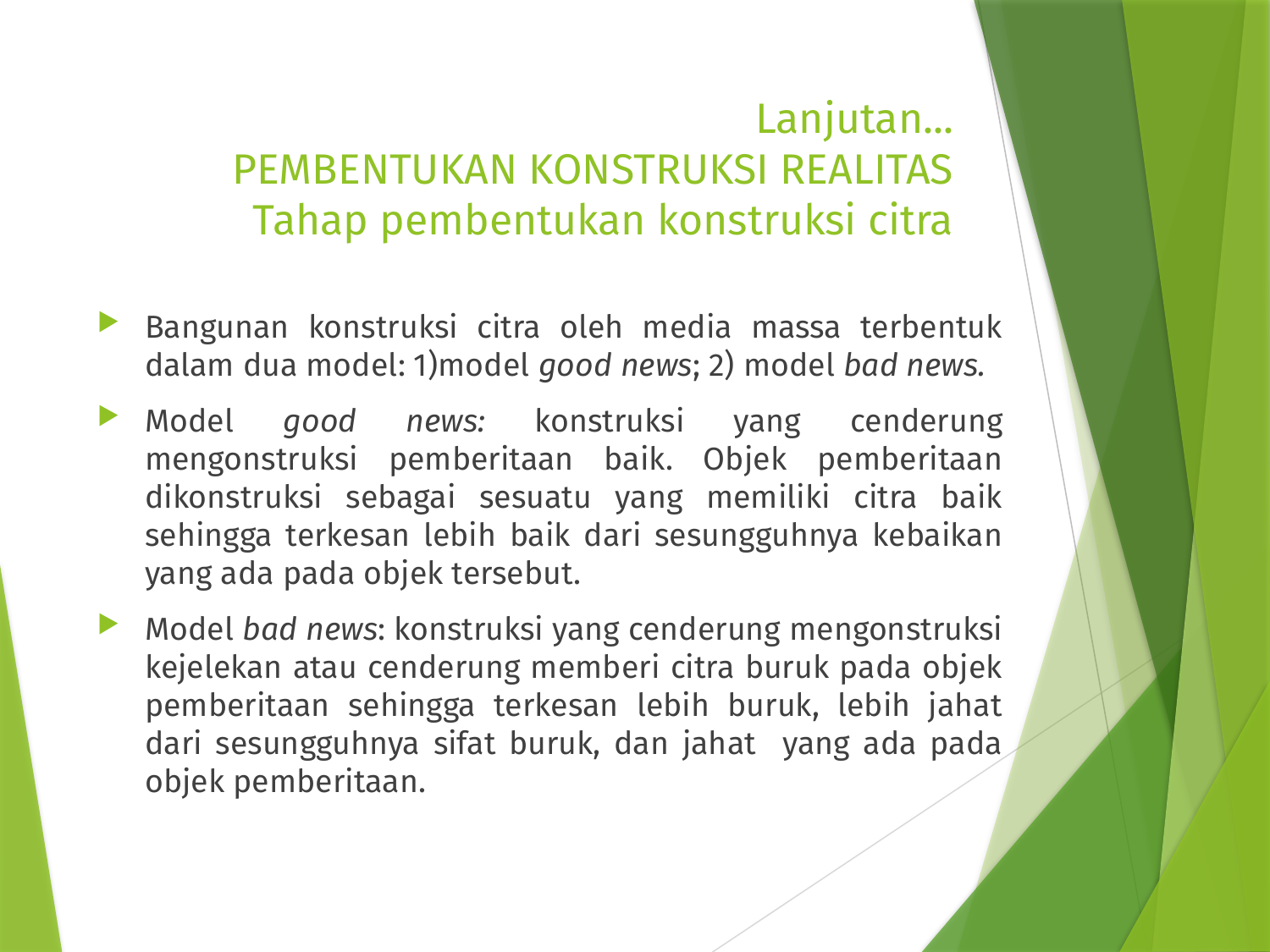

# Lanjutan... PEMBENTUKAN KONSTRUKSI REALITAS Tahap pembentukan konstruksi citra
Bangunan konstruksi citra oleh media massa terbentuk dalam dua model: 1)model good news; 2) model bad news.
Model good news: konstruksi yang cenderung mengonstruksi pemberitaan baik. Objek pemberitaan dikonstruksi sebagai sesuatu yang memiliki citra baik sehingga terkesan lebih baik dari sesungguhnya kebaikan yang ada pada objek tersebut.
Model bad news: konstruksi yang cenderung mengonstruksi kejelekan atau cenderung memberi citra buruk pada objek pemberitaan sehingga terkesan lebih buruk, lebih jahat dari sesungguhnya sifat buruk, dan jahat  yang ada pada objek pemberitaan.